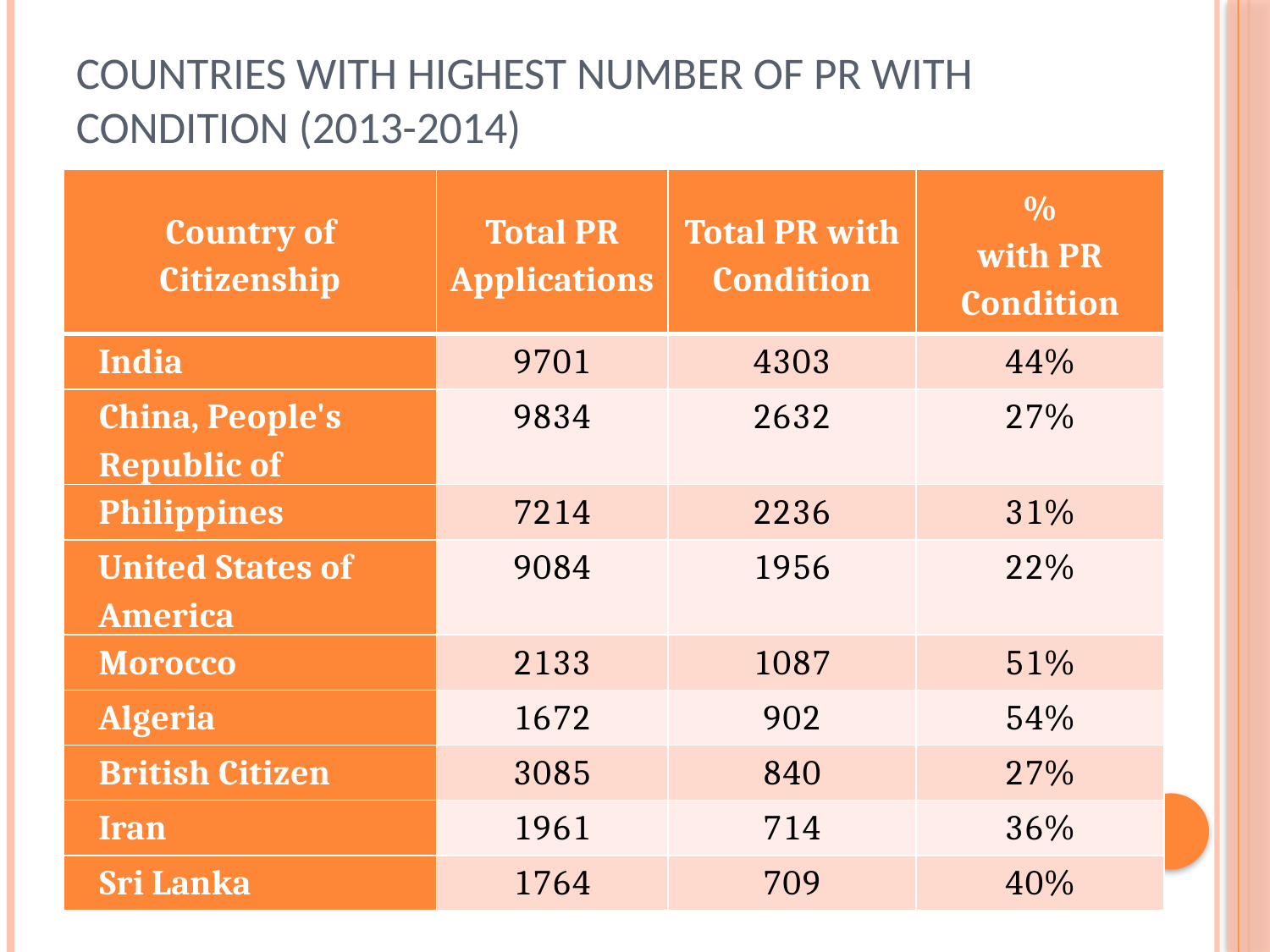

# Countries with Highest Number of PR with Condition (2013-2014)
| Country of Citizenship | Total PR Applications | Total PR with Condition | % with PR Condition |
| --- | --- | --- | --- |
| India | 9701 | 4303 | 44% |
| China, People's Republic of | 9834 | 2632 | 27% |
| Philippines | 7214 | 2236 | 31% |
| United States of America | 9084 | 1956 | 22% |
| Morocco | 2133 | 1087 | 51% |
| Algeria | 1672 | 902 | 54% |
| British Citizen | 3085 | 840 | 27% |
| Iran | 1961 | 714 | 36% |
| Sri Lanka | 1764 | 709 | 40% |